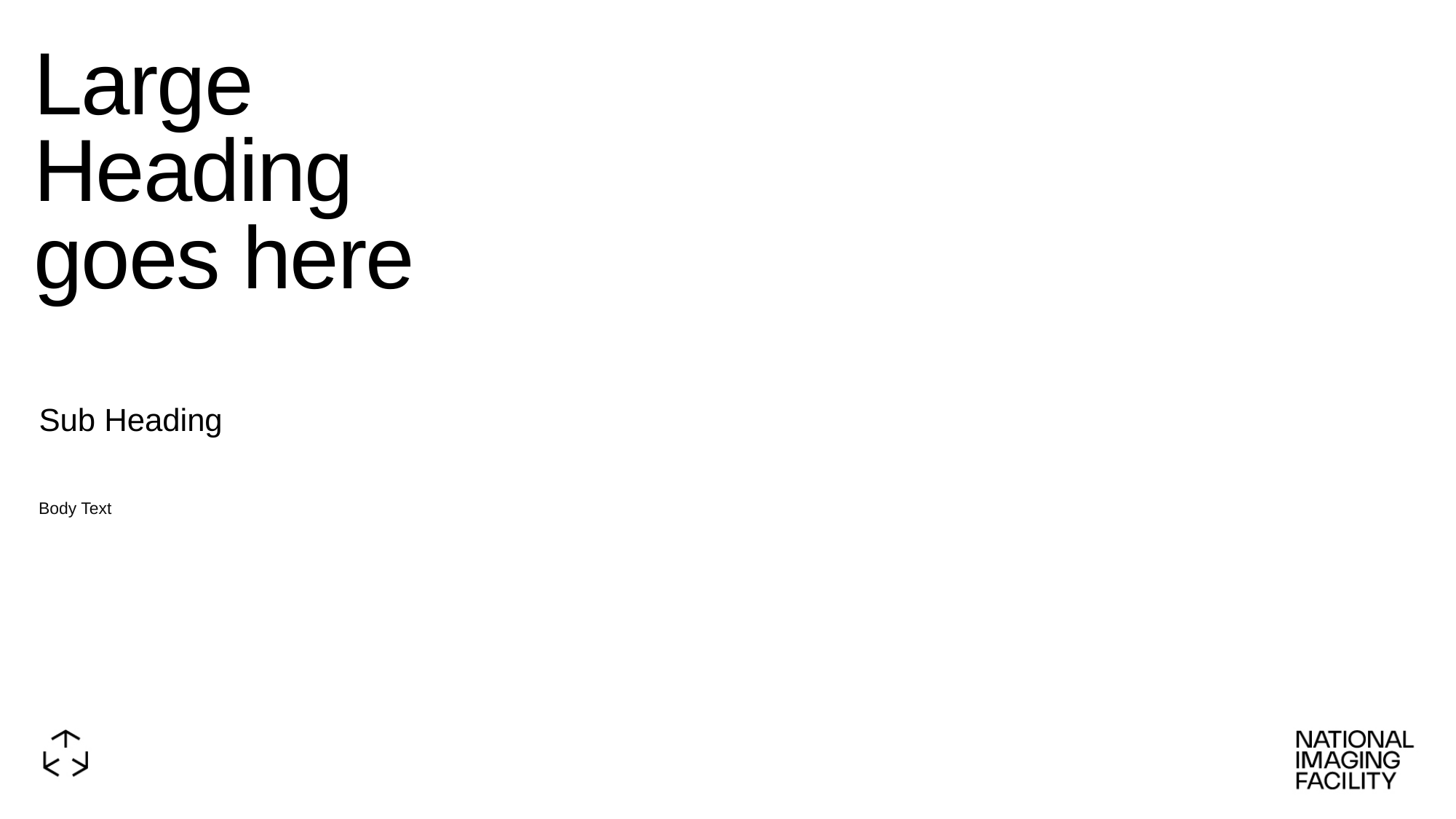

Large Heading goes here
Sub Heading
Body Text